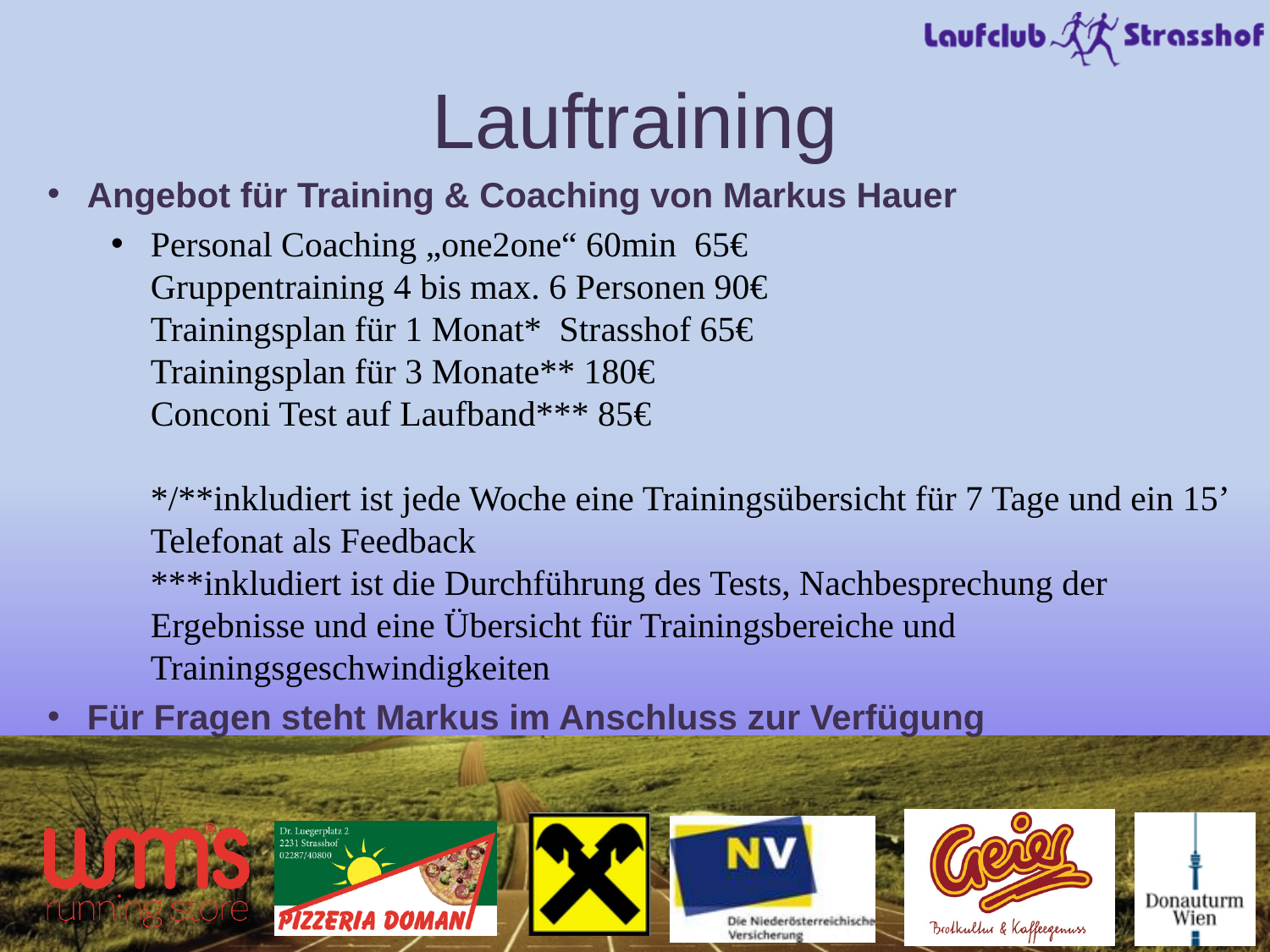

# Lauftraining

Angebot für Training & Coaching von Markus Hauer
Personal Coaching „one2one“ 60min  65€
Gruppentraining 4 bis max. 6 Personen 90€
Trainingsplan für 1 Monat*  Strasshof 65€
Trainingsplan für 3 Monate** 180€
Conconi Test auf Laufband*** 85€
*/**inkludiert ist jede Woche eine Trainingsübersicht für 7 Tage und ein 15’ Telefonat als Feedback
***inkludiert ist die Durchführung des Tests, Nachbesprechung der Ergebnisse und eine Übersicht für Trainingsbereiche und Trainingsgeschwindigkeiten
Für Fragen steht Markus im Anschluss zur Verfügung